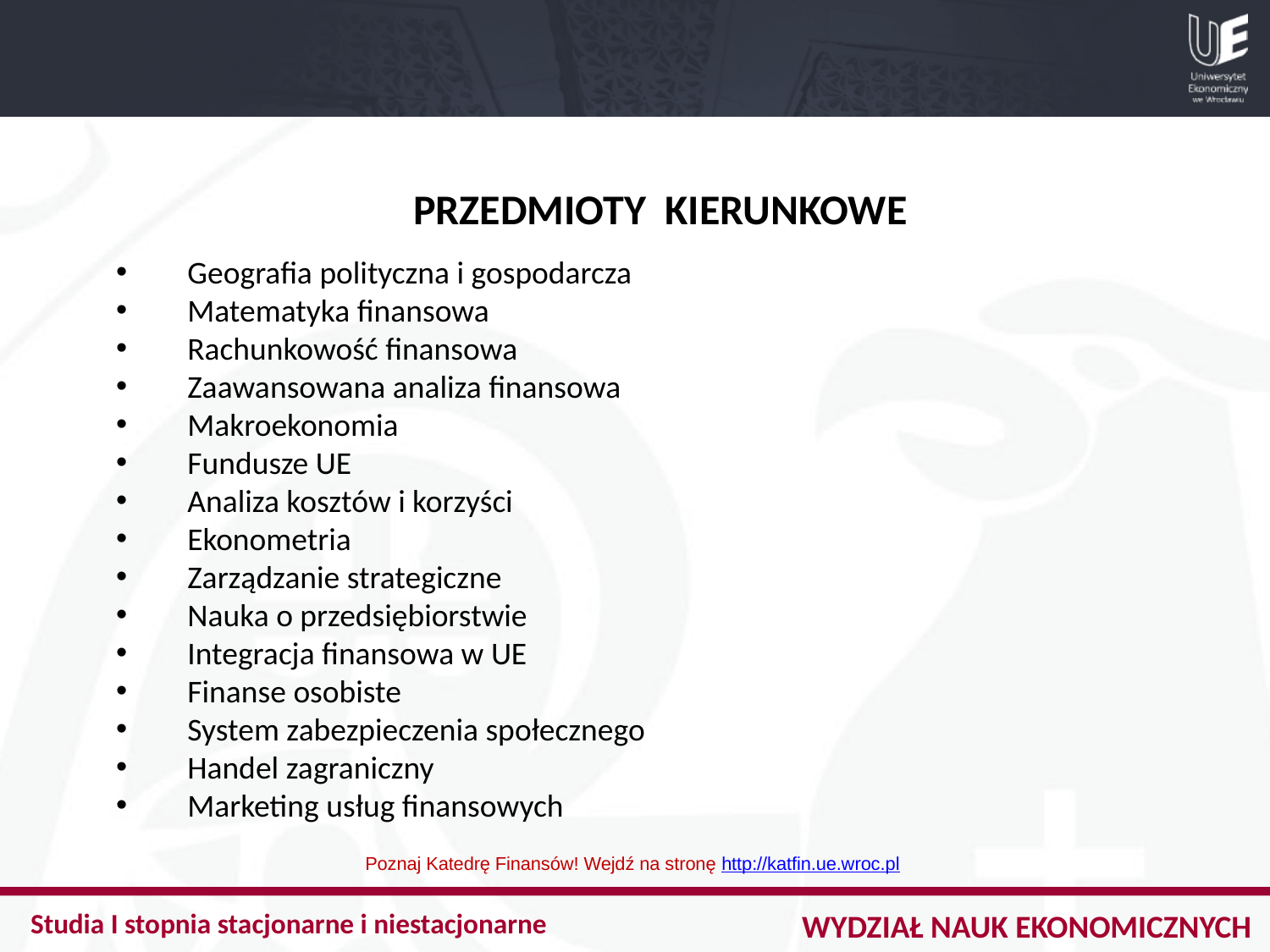

PRZEDMIOTY  KIERUNKOWE
Geografia polityczna i gospodarcza
Matematyka finansowa
Rachunkowość finansowa
Zaawansowana analiza finansowa
Makroekonomia
Fundusze UE
Analiza kosztów i korzyści
Ekonometria
Zarządzanie strategiczne
Nauka o przedsiębiorstwie
Integracja finansowa w UE
Finanse osobiste
System zabezpieczenia społecznego
Handel zagraniczny
Marketing usług finansowych